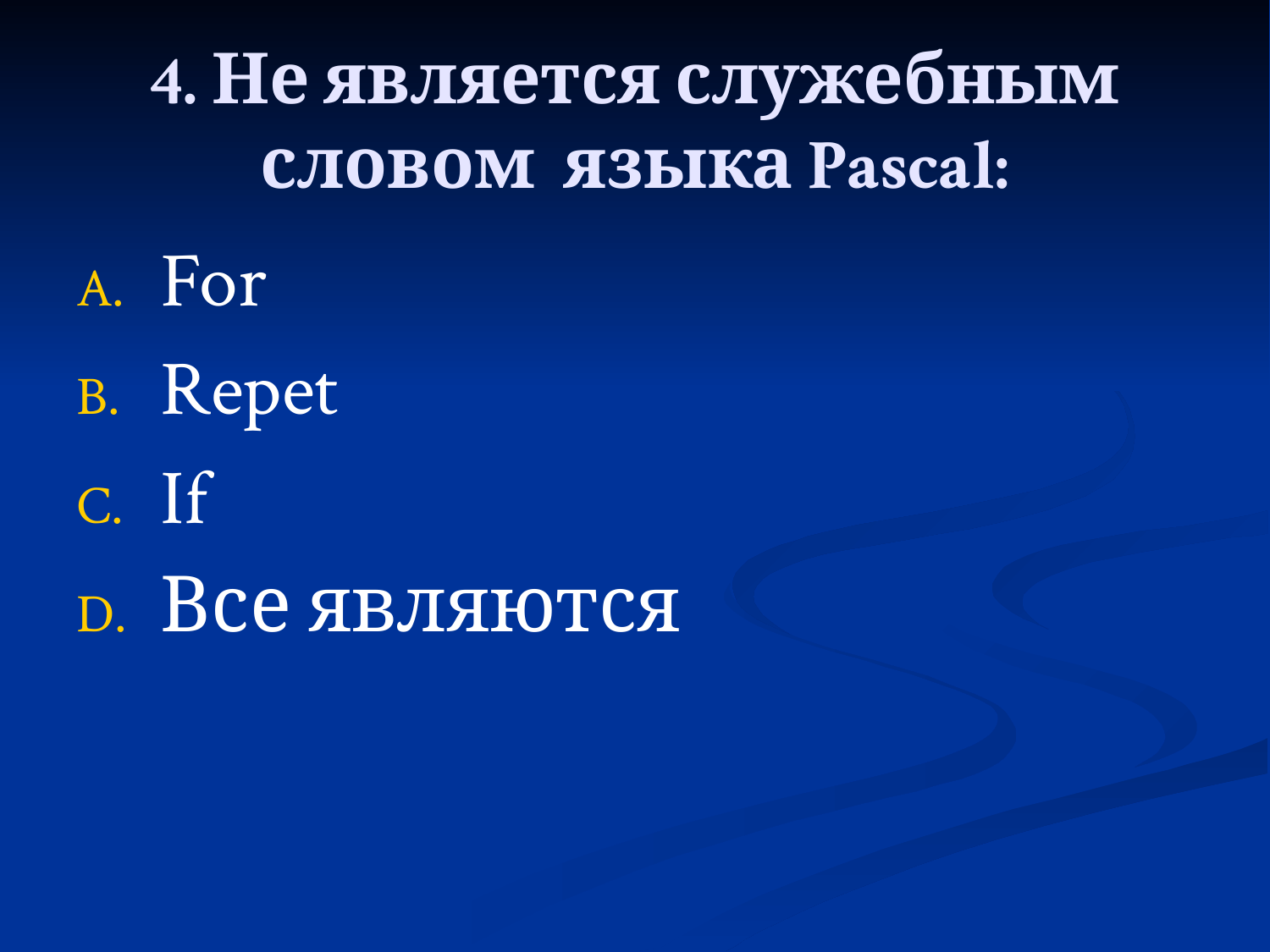

# 4. Не является служебным словом  языка Pascal:
For
Repet
If
Все являются